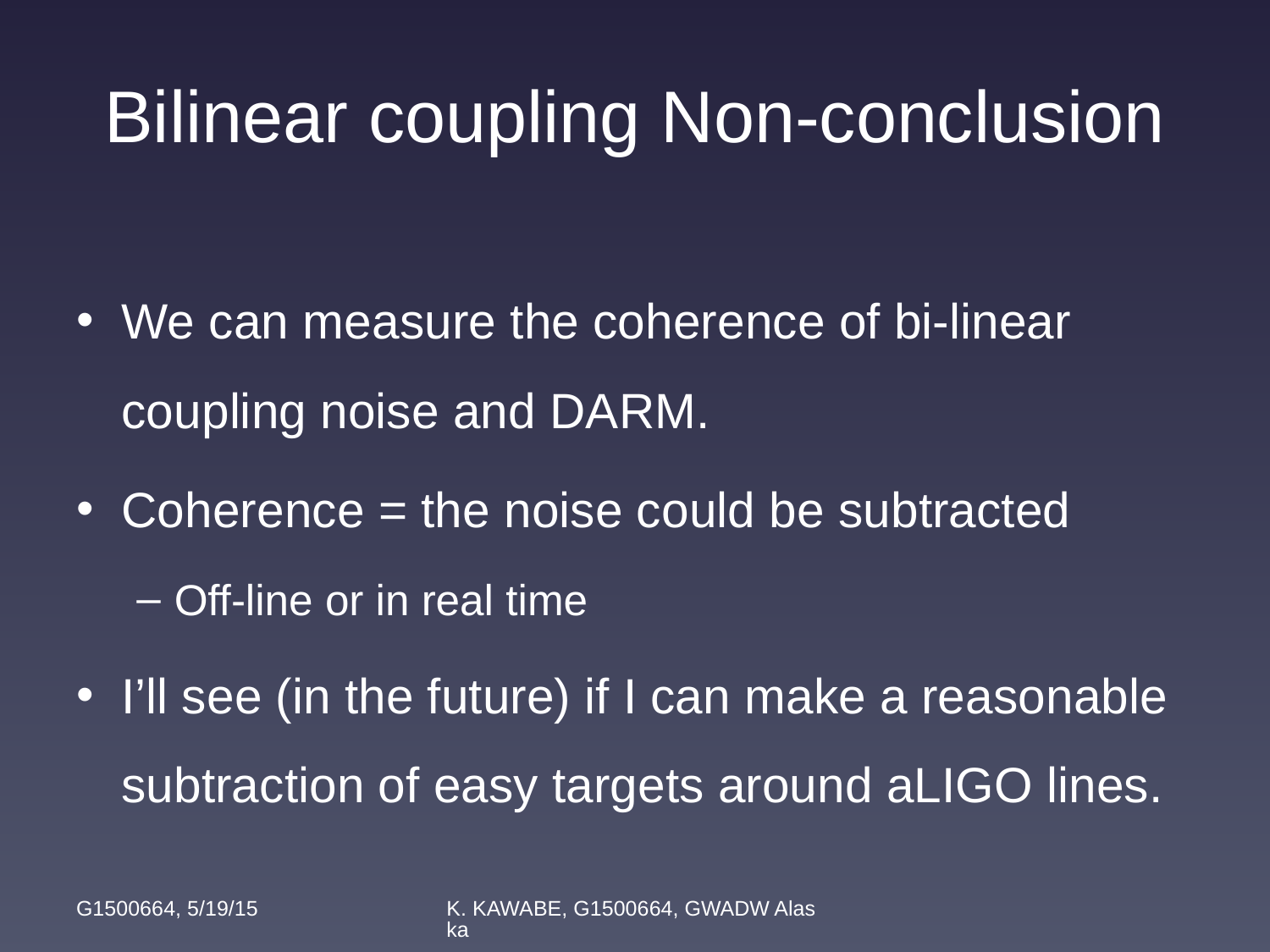

# Bilinear coupling Non-conclusion
We can measure the coherence of bi-linear coupling noise and DARM.
Coherence = the noise could be subtracted
Off-line or in real time
I’ll see (in the future) if I can make a reasonable subtraction of easy targets around aLIGO lines.
G1500664, 5/19/15
K. KAWABE, G1500664, GWADW Alaska